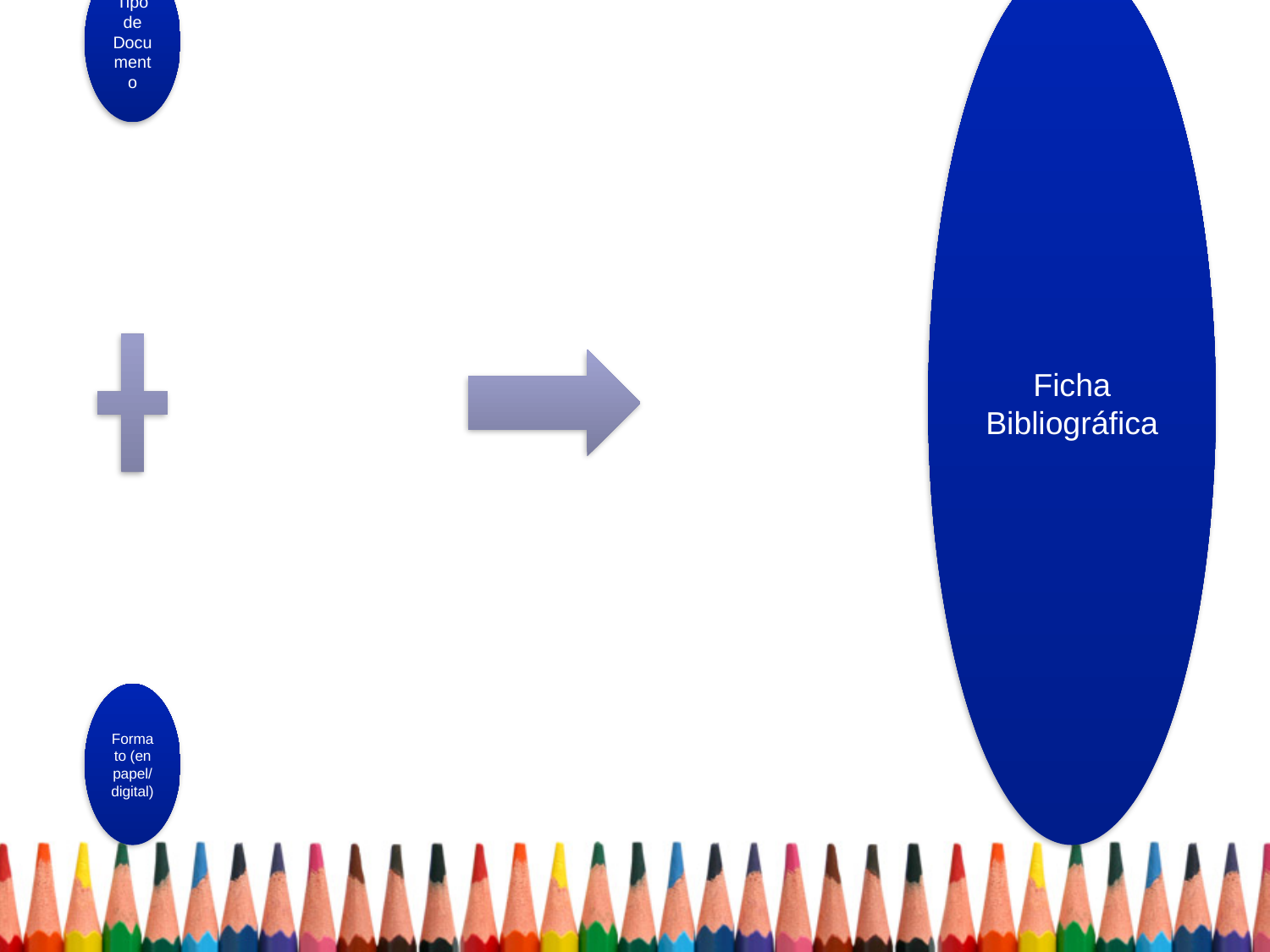

Tipo de Documento
Formato (en papel/digital)
Ficha Bibliográfica